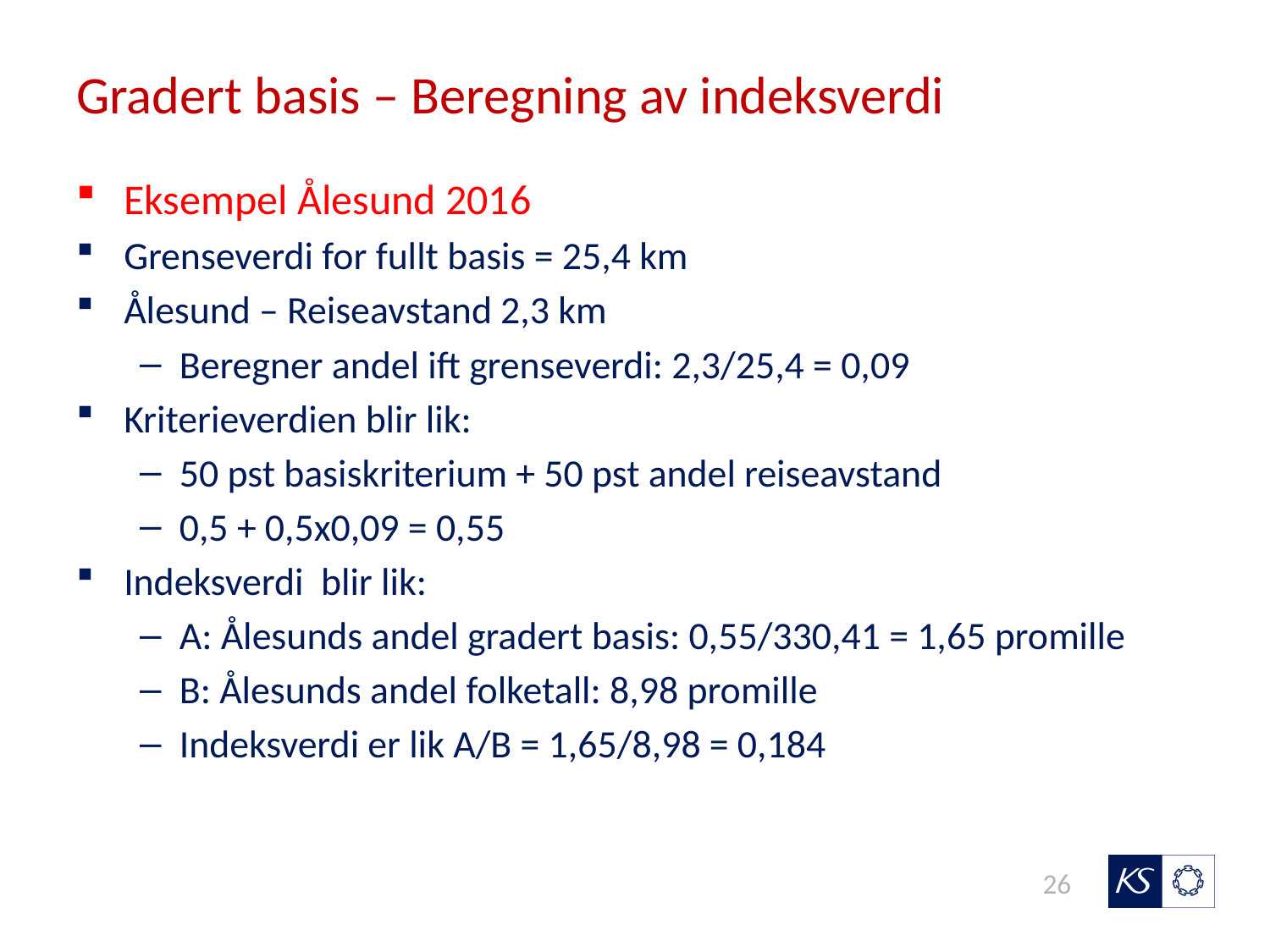

# Gradert basis – Beregning av indeksverdi
Eksempel Ålesund 2016
Grenseverdi for fullt basis = 25,4 km
Ålesund – Reiseavstand 2,3 km
Beregner andel ift grenseverdi: 2,3/25,4 = 0,09
Kriterieverdien blir lik:
50 pst basiskriterium + 50 pst andel reiseavstand
0,5 + 0,5x0,09 = 0,55
Indeksverdi  blir lik:
A: Ålesunds andel gradert basis: 0,55/330,41 = 1,65 promille
B: Ålesunds andel folketall: 8,98 promille
Indeksverdi er lik A/B = 1,65/8,98 = 0,184

26